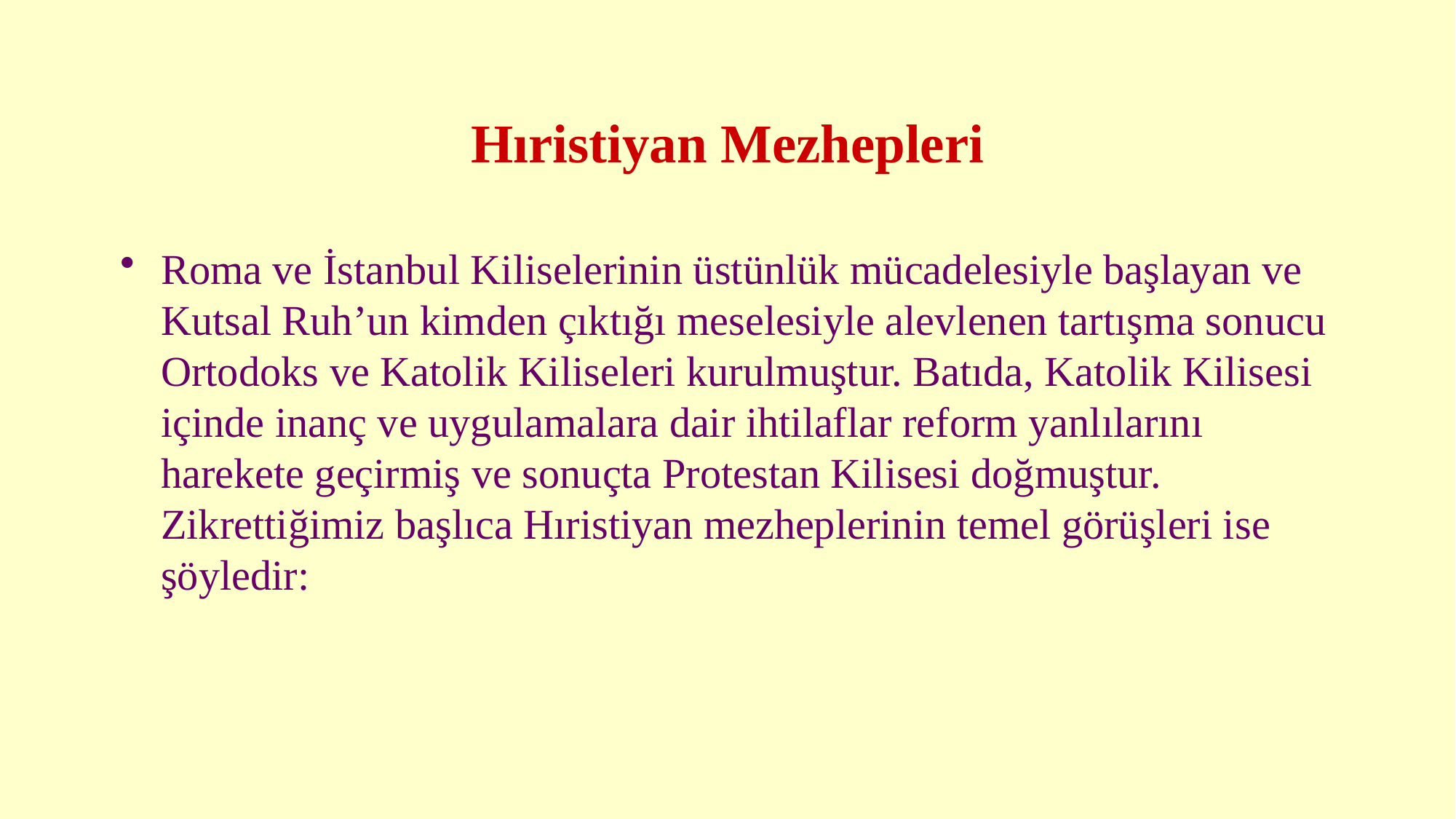

# Hıristiyan Mezhepleri
Roma ve İstanbul Kiliselerinin üstünlük mücadelesiyle başlayan ve Kutsal Ruh’un kimden çıktığı meselesiyle alevlenen tartışma sonucu Ortodoks ve Katolik Kiliseleri kurulmuştur. Batıda, Katolik Kilisesi içinde inanç ve uygulamalara dair ihtilaflar reform yanlılarını harekete geçirmiş ve sonuçta Protestan Kilisesi doğmuştur. Zikrettiğimiz başlıca Hıristiyan mezheplerinin temel görüşleri ise şöyledir: